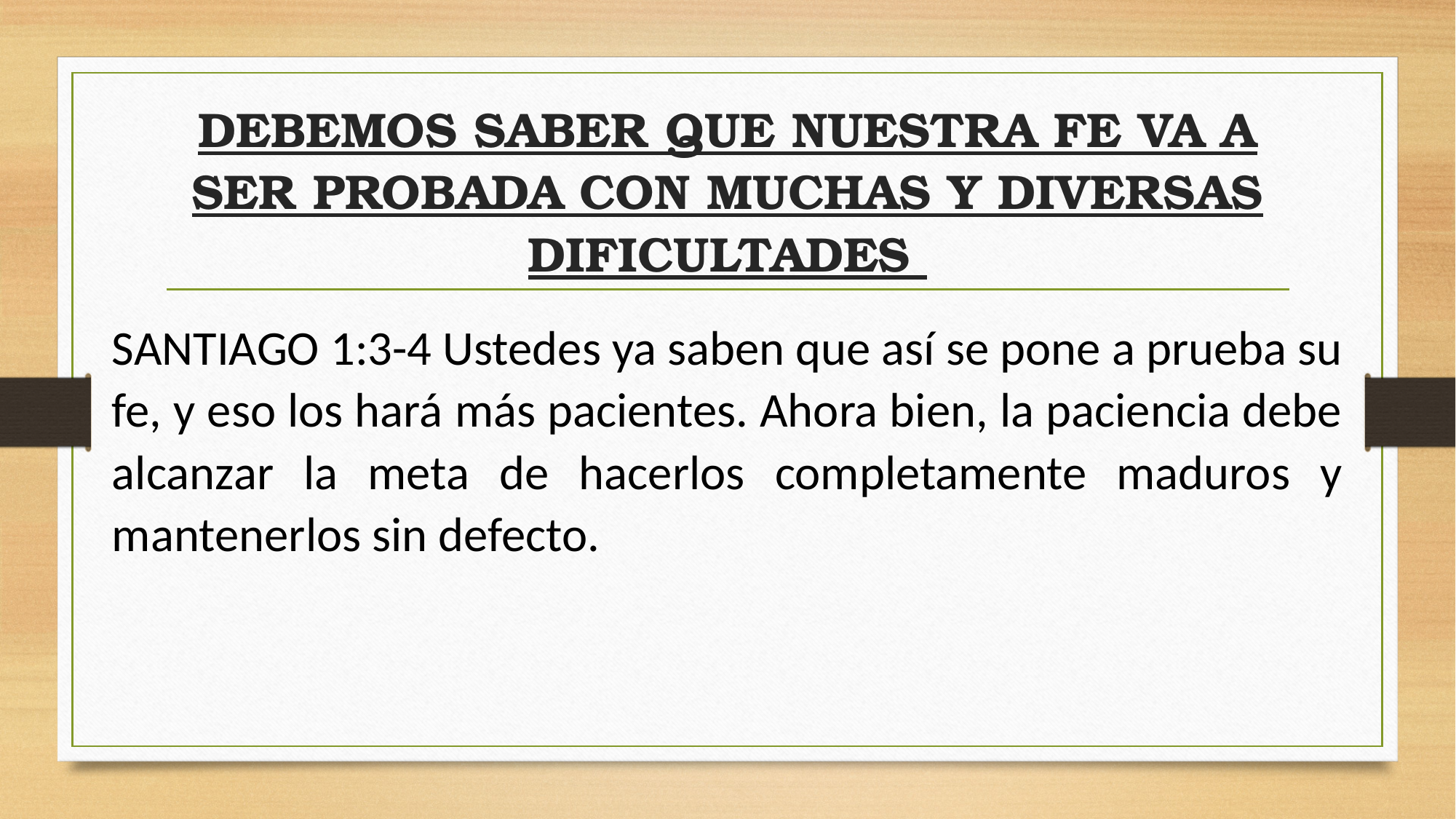

# DEBEMOS SABER QUE NUESTRA FE VA A SER PROBADA CON MUCHAS Y DIVERSAS DIFICULTADES
SANTIAGO 1:3-4 Ustedes ya saben que así se pone a prueba su fe, y eso los hará más pacientes. Ahora bien, la paciencia debe alcanzar la meta de hacerlos completamente maduros y mantenerlos sin defecto.